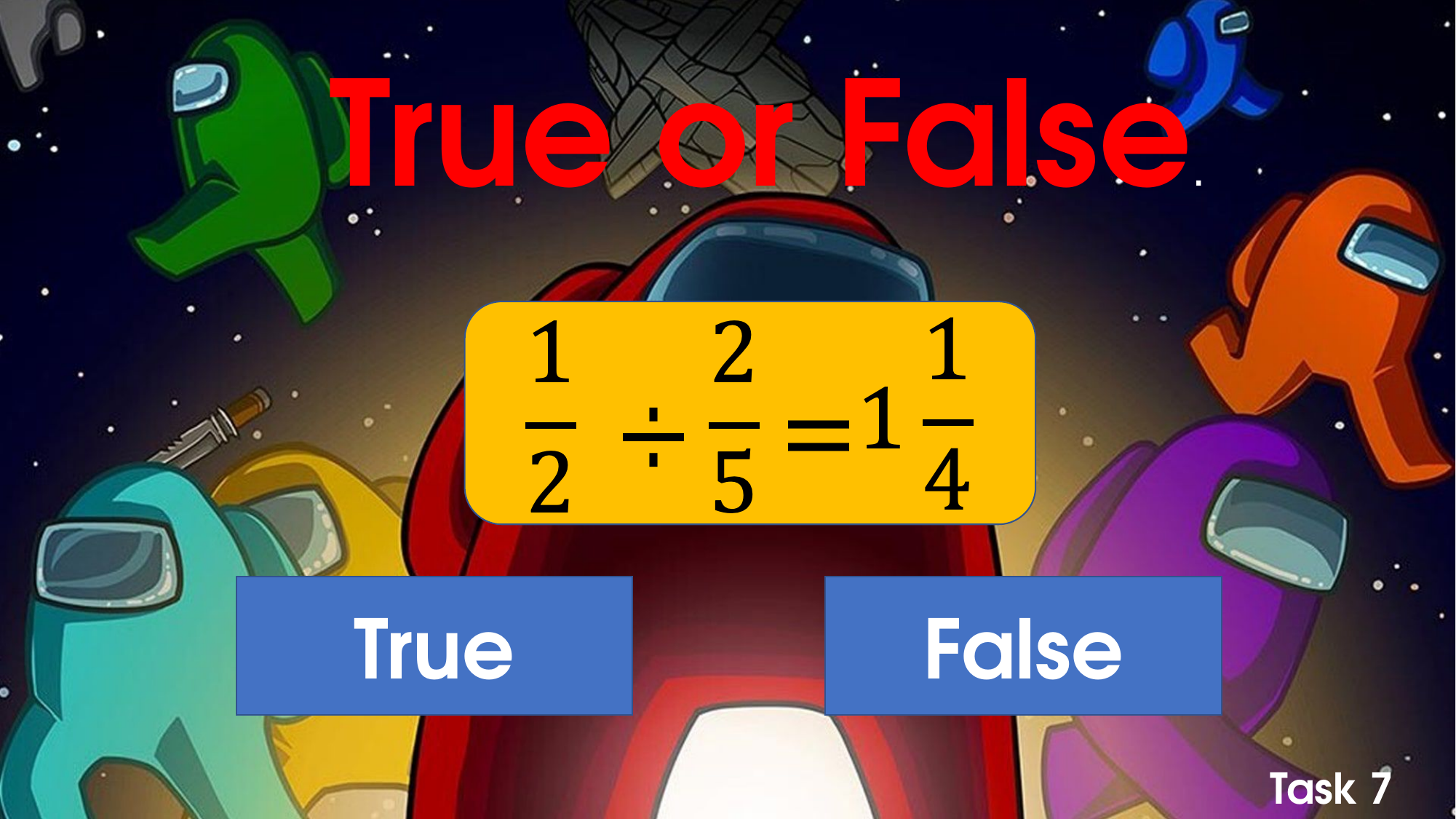

True or False.

=
÷
True
False
Task 7